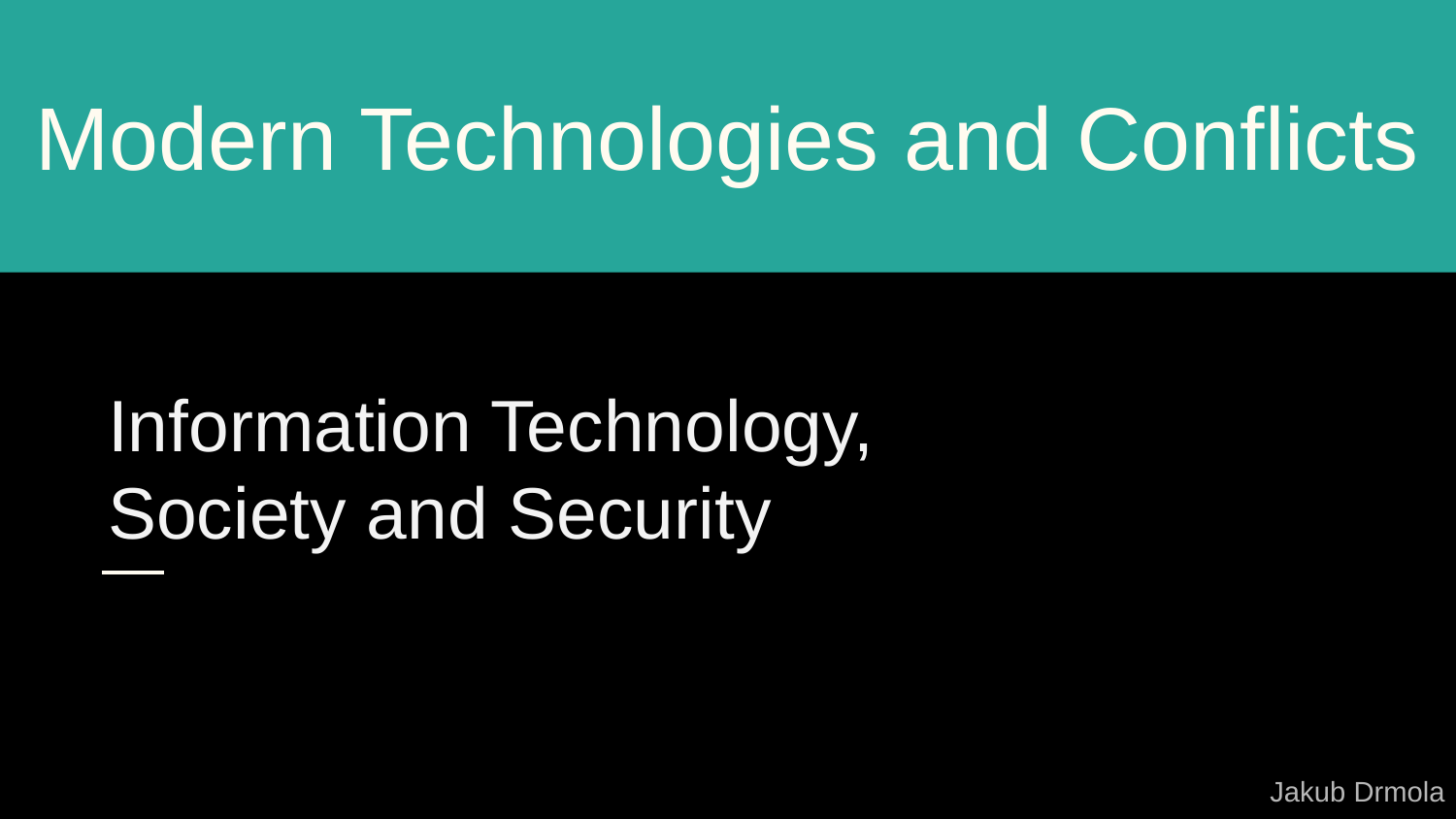

# Modern Technologies and Conflicts
Information Technology, Society and Security
Jakub Drmola